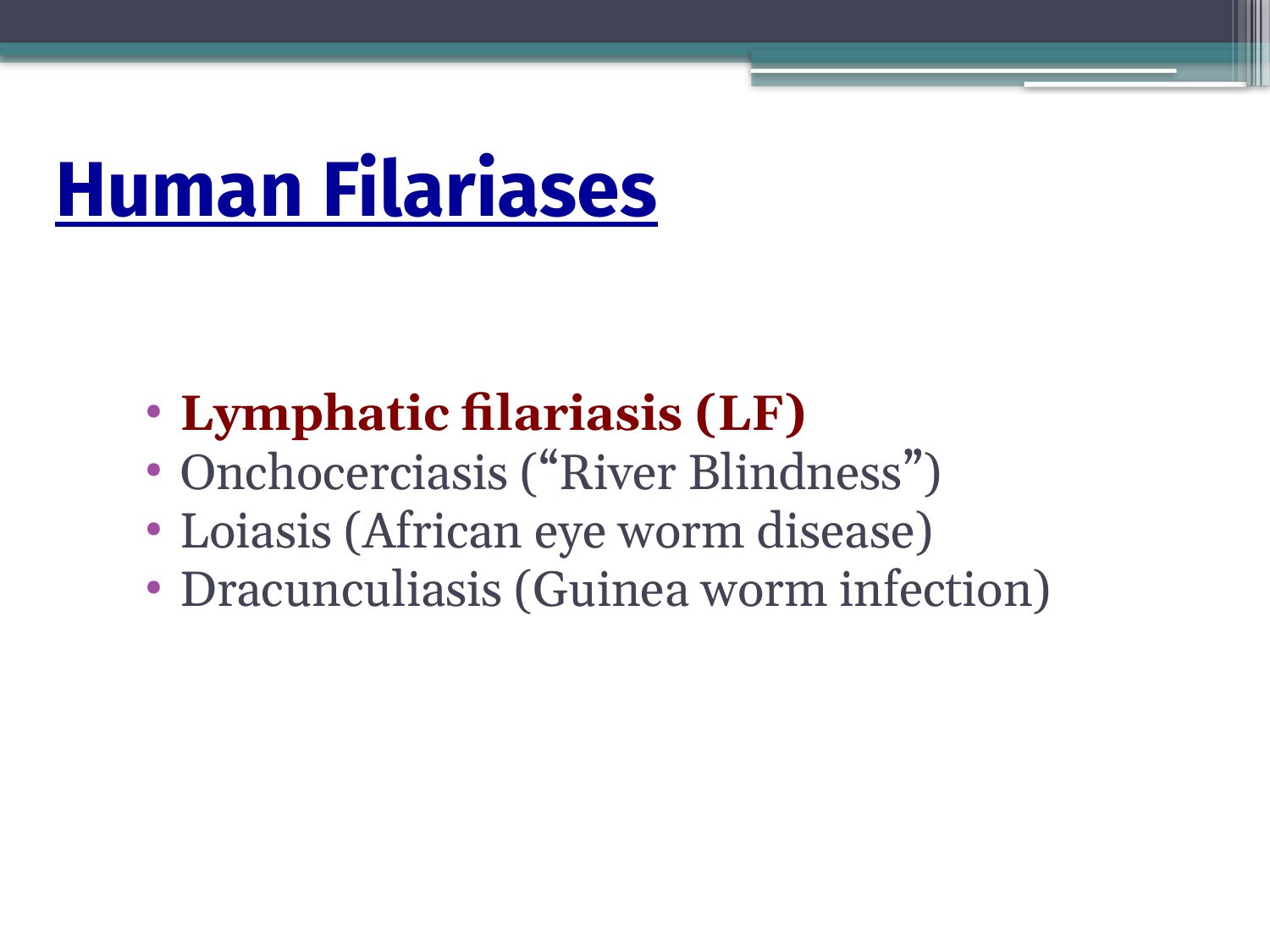

# Human Filariases

Lymphatic filariasis (LF)
Onchocerciasis (“River Blindness”)
Loiasis (African eye worm disease)
Dracunculiasis (Guinea worm infection)